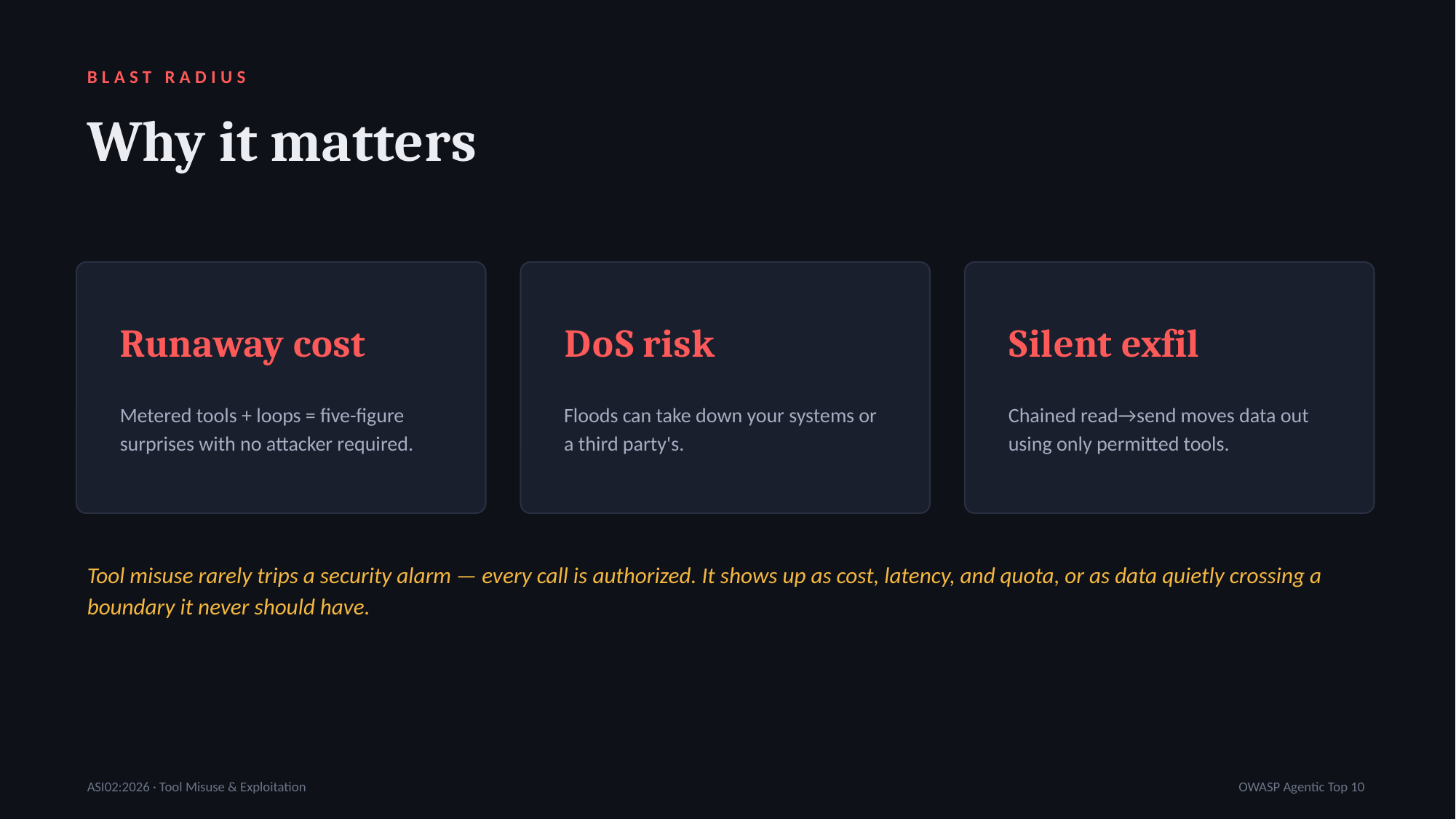

BLAST RADIUS
Why it matters

Runaway cost
DoS risk
Silent exfil
Metered tools + loops = five-figure surprises with no attacker required.
Floods can take down your systems or a third party's.
Chained read→send moves data out using only permitted tools.
Tool misuse rarely trips a security alarm — every call is authorized. It shows up as cost, latency, and quota, or as data quietly crossing a boundary it never should have.
ASI02:2026 · Tool Misuse & Exploitation
OWASP Agentic Top 10